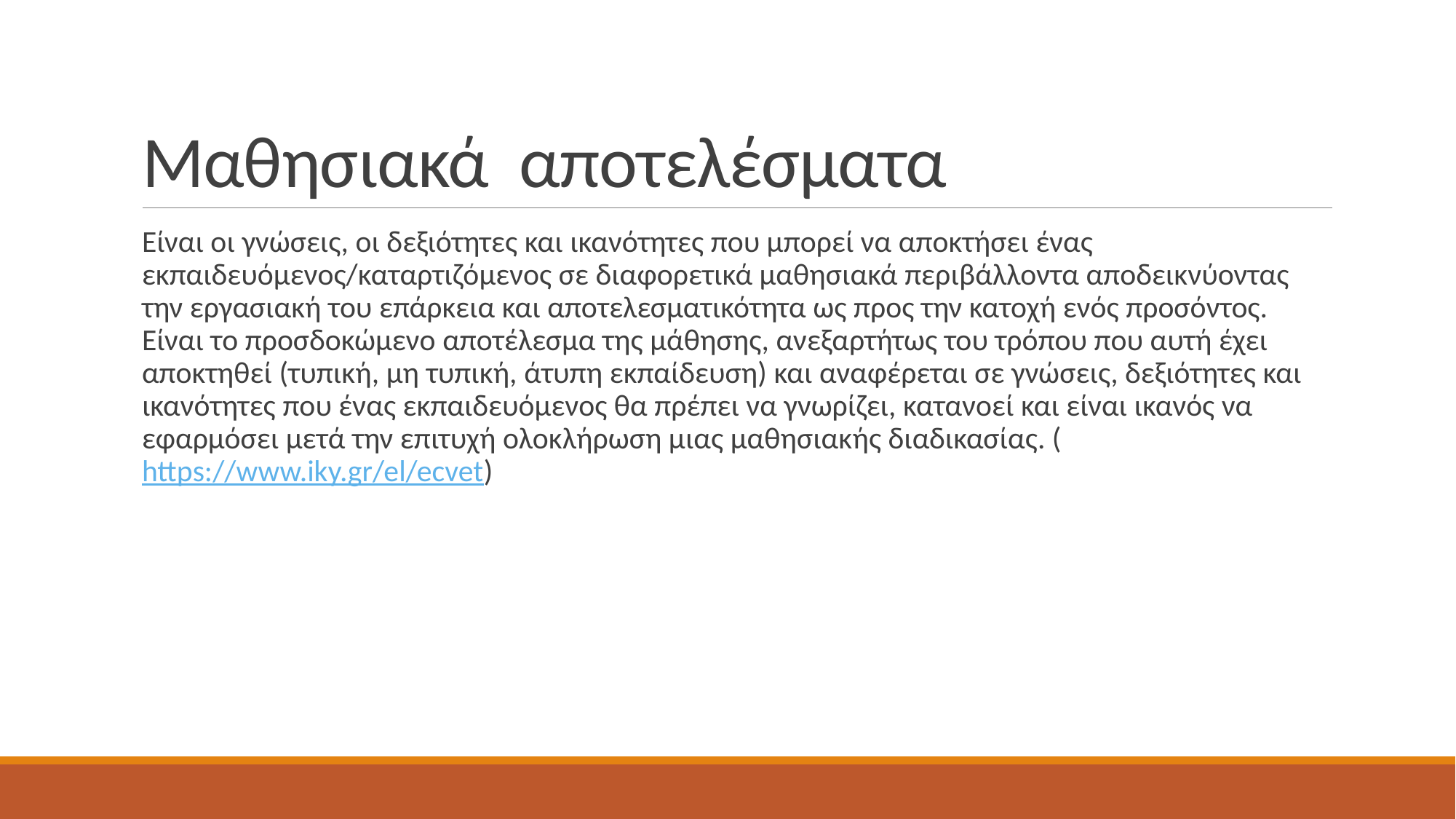

# Μαθησιακά  αποτελέσματα
Είναι οι γνώσεις, οι δεξιότητες και ικανότητες που μπορεί να αποκτήσει ένας εκπαιδευόμενος/καταρτιζόμενος σε διαφορετικά μαθησιακά περιβάλλοντα αποδεικνύοντας την εργασιακή του επάρκεια και αποτελεσματικότητα ως προς την κατοχή ενός προσόντος. Είναι το προσδοκώμενο αποτέλεσμα της μάθησης, ανεξαρτήτως του τρόπου που αυτή έχει αποκτηθεί (τυπική, μη τυπική, άτυπη εκπαίδευση) και αναφέρεται σε γνώσεις, δεξιότητες και ικανότητες που ένας εκπαιδευόμενος θα πρέπει να γνωρίζει, κατανοεί και είναι ικανός να εφαρμόσει μετά την επιτυχή ολοκλήρωση μιας μαθησιακής διαδικασίας. (https://www.iky.gr/el/ecvet)